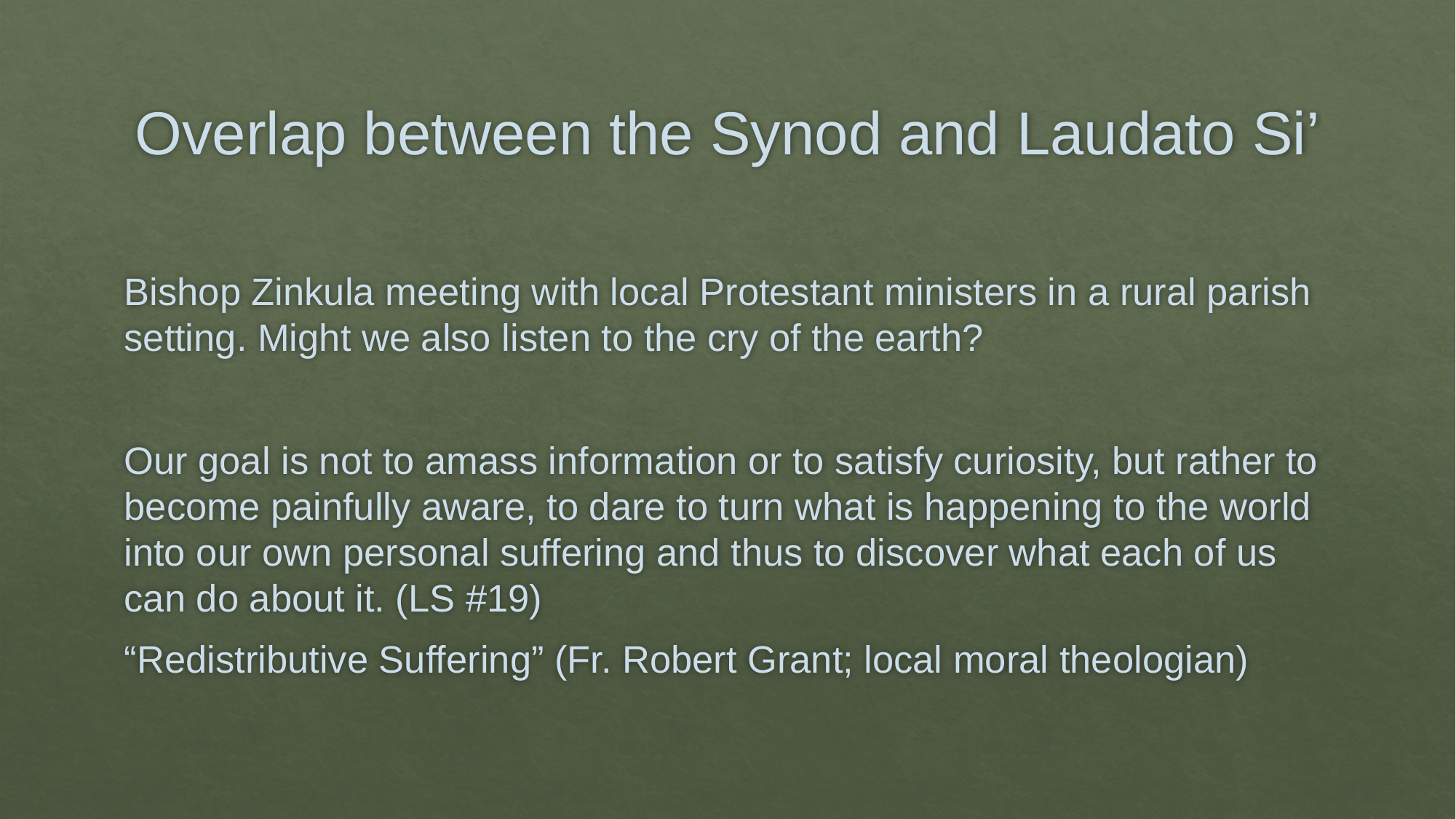

# Overlap between the Synod and Laudato Si’
Bishop Zinkula meeting with local Protestant ministers in a rural parish setting. Might we also listen to the cry of the earth?

Our goal is not to amass information or to satisfy curiosity, but rather to become painfully aware, to dare to turn what is happening to the world into our own personal suffering and thus to discover what each of us can do about it. (LS #19)
“Redistributive Suffering” (Fr. Robert Grant; local moral theologian)